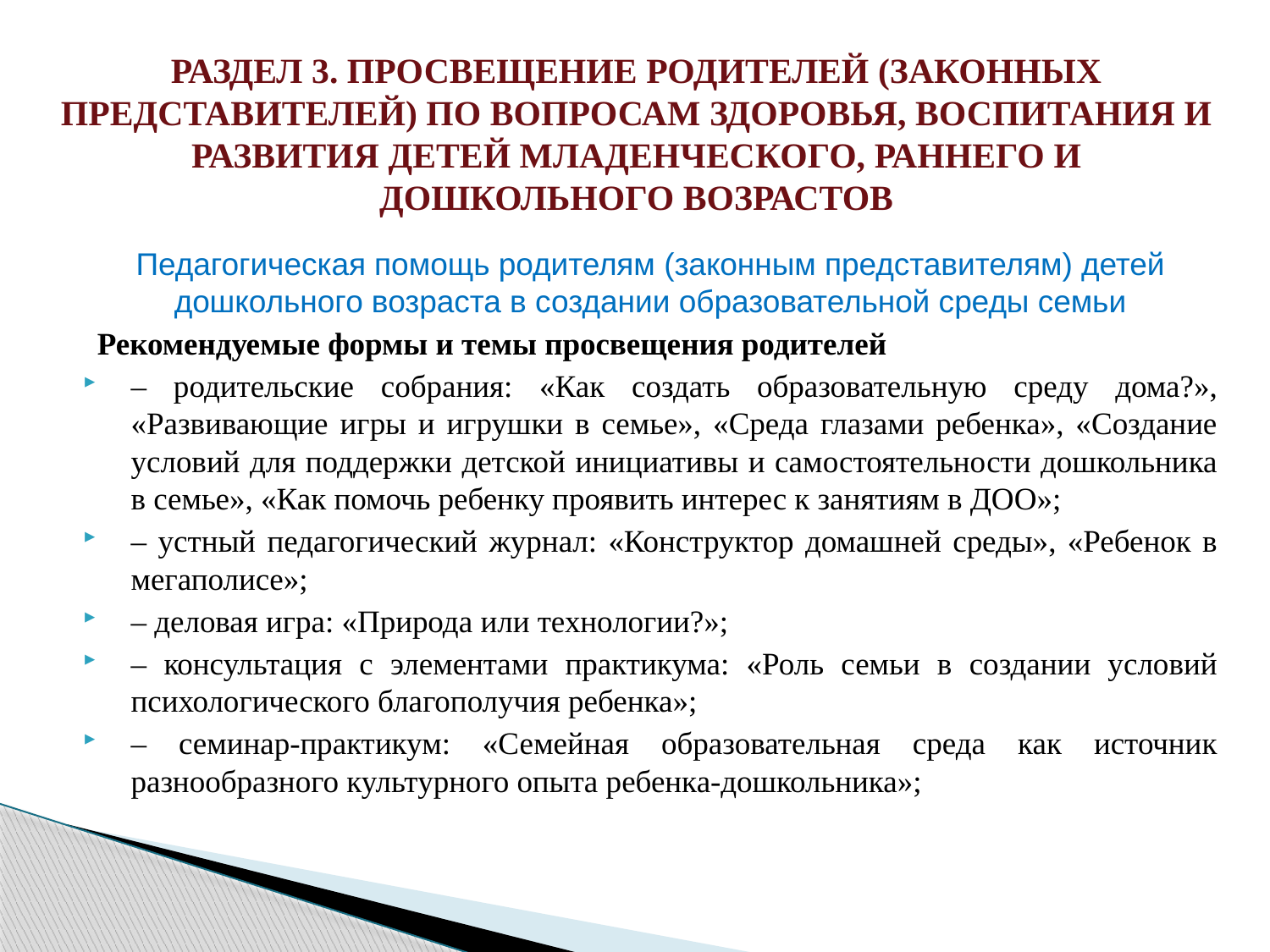

# РАЗДЕЛ 3. ПРОСВЕЩЕНИЕ РОДИТЕЛЕЙ (ЗАКОННЫХ ПРЕДСТАВИТЕЛЕЙ) ПО ВОПРОСАМ ЗДОРОВЬЯ, ВОСПИТАНИЯ И РАЗВИТИЯ ДЕТЕЙ МЛАДЕНЧЕСКОГО, РАННЕГО И ДОШКОЛЬНОГО ВОЗРАСТОВ
Педагогическая помощь родителям (законным представителям) детей дошкольного возраста в создании образовательной среды семьи
Рекомендуемые формы и темы просвещения родителей
– родительские собрания: «Как создать образовательную среду дома?», «Развивающие игры и игрушки в семье», «Среда глазами ребенка», «Создание условий для поддержки детской инициативы и самостоятельности дошкольника в семье», «Как помочь ребенку проявить интерес к занятиям в ДОО»;
– устный педагогический журнал: «Конструктор домашней среды», «Ребенок в мегаполисе»;
– деловая игра: «Природа или технологии?»;
– консультация с элементами практикума: «Роль семьи в создании условий психологического благополучия ребенка»;
– семинар-практикум: «Семейная образовательная среда как источник разнообразного культурного опыта ребенка-дошкольника»;